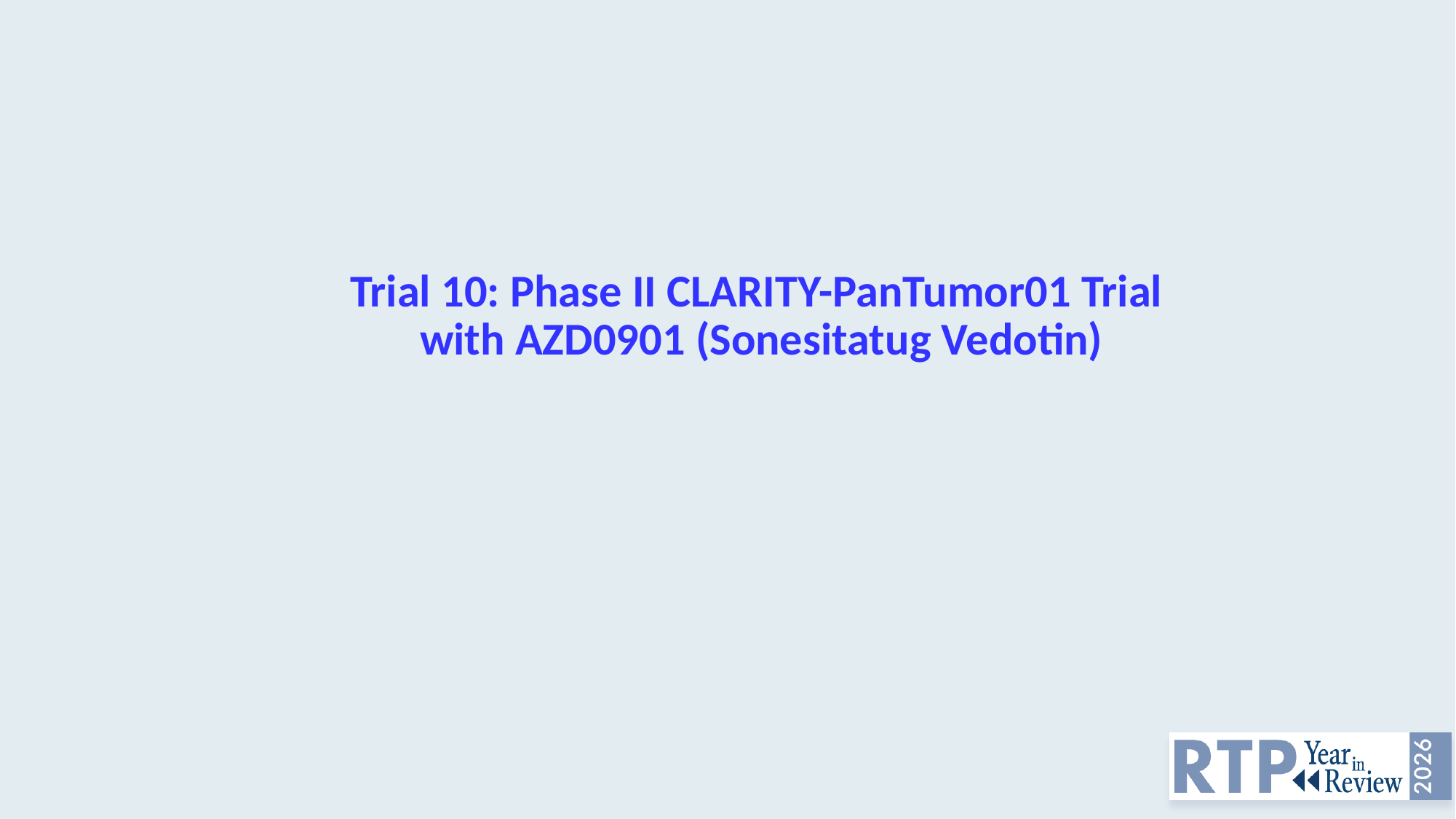

# Trial 10: Phase II CLARITY-PanTumor01 Trial with AZD0901 (Sonesitatug Vedotin)